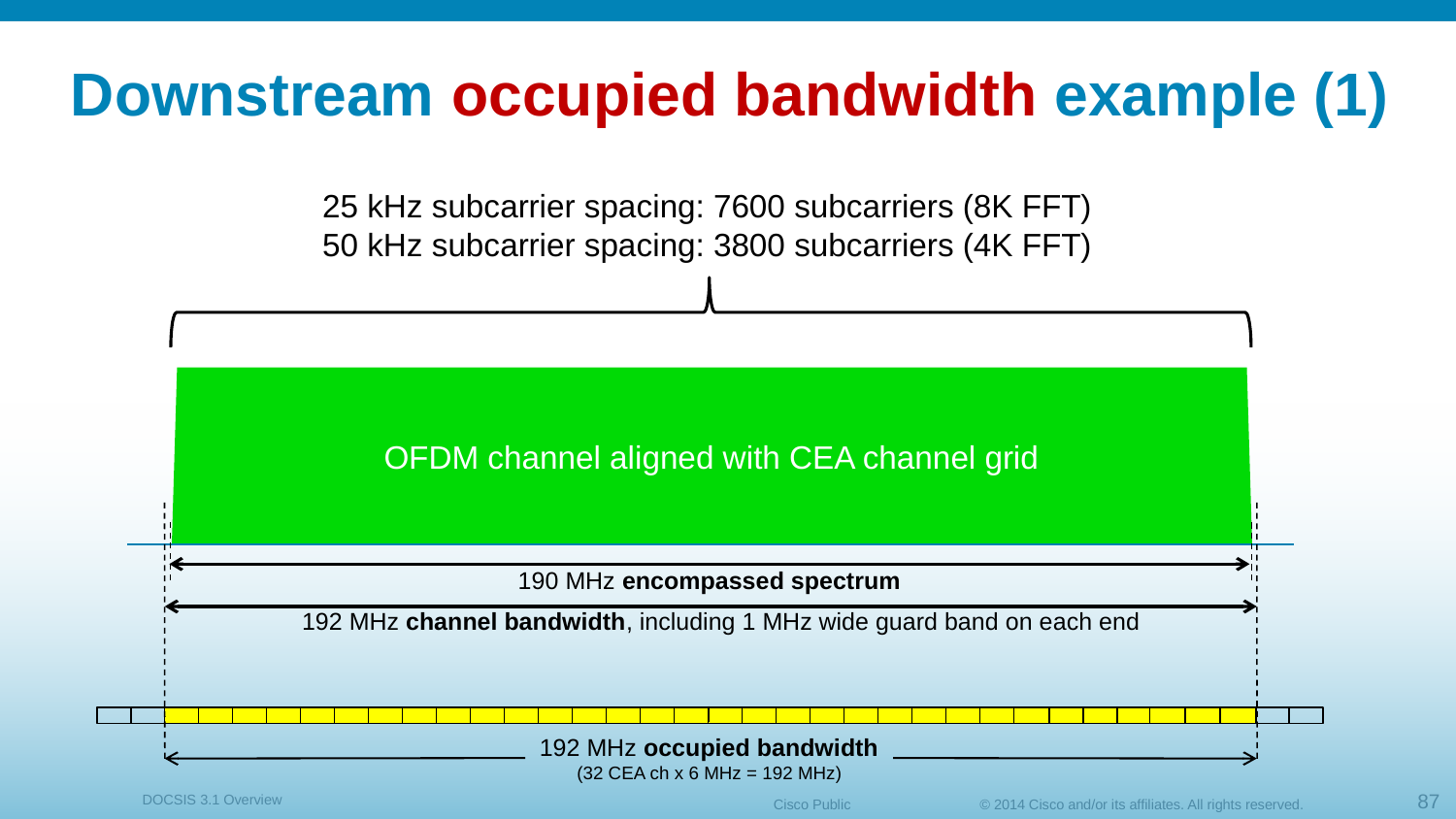

# Downstream occupied bandwidth example (1)
25 kHz subcarrier spacing: 7600 subcarriers (8K FFT)
50 kHz subcarrier spacing: 3800 subcarriers (4K FFT)
OFDM channel aligned with CEA channel grid
190 MHz encompassed spectrum
192 MHz channel bandwidth, including 1 MHz wide guard band on each end

192 MHz occupied bandwidth
(32 CEA ch x 6 MHz = 192 MHz)